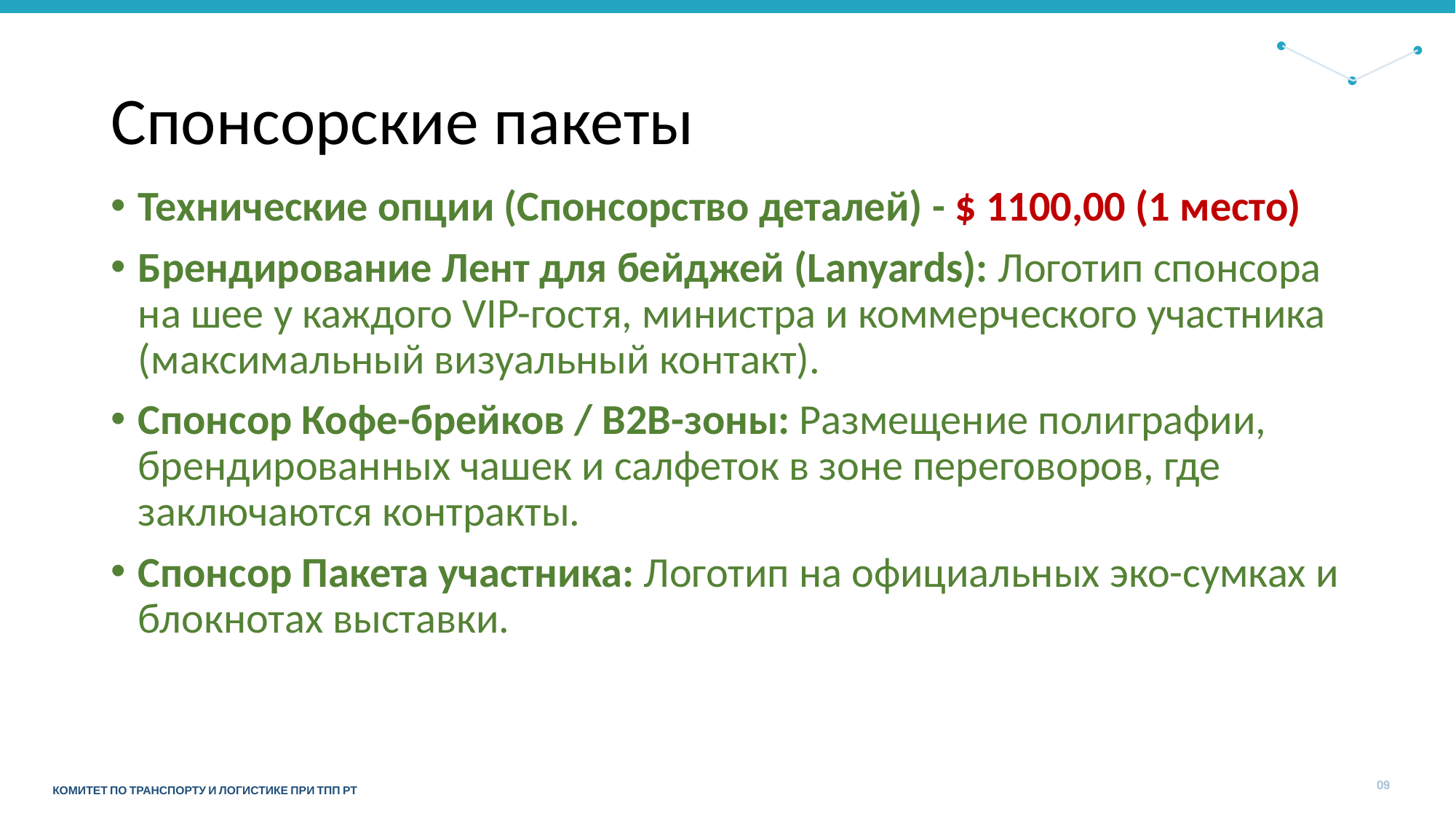

# Спонсорские пакеты

Технические опции (Спонсорство деталей) - $ 1100,00 (1 место)
Брендирование Лент для бейджей (Lanyards): Логотип спонсора на шее у каждого VIP-гостя, министра и коммерческого участника (максимальный визуальный контакт).
Спонсор Кофе-брейков / B2B-зоны: Размещение полиграфии, брендированных чашек и салфеток в зоне переговоров, где заключаются контракты.
Спонсор Пакета участника: Логотип на официальных эко-сумках и блокнотах выставки.

19–20 ОКТЯБРЯ 2026 г.
09
КОМИТЕТ ПО ТРАНСПОРТУ И ЛОГИСТИКЕ ПРИ ТПП РТ